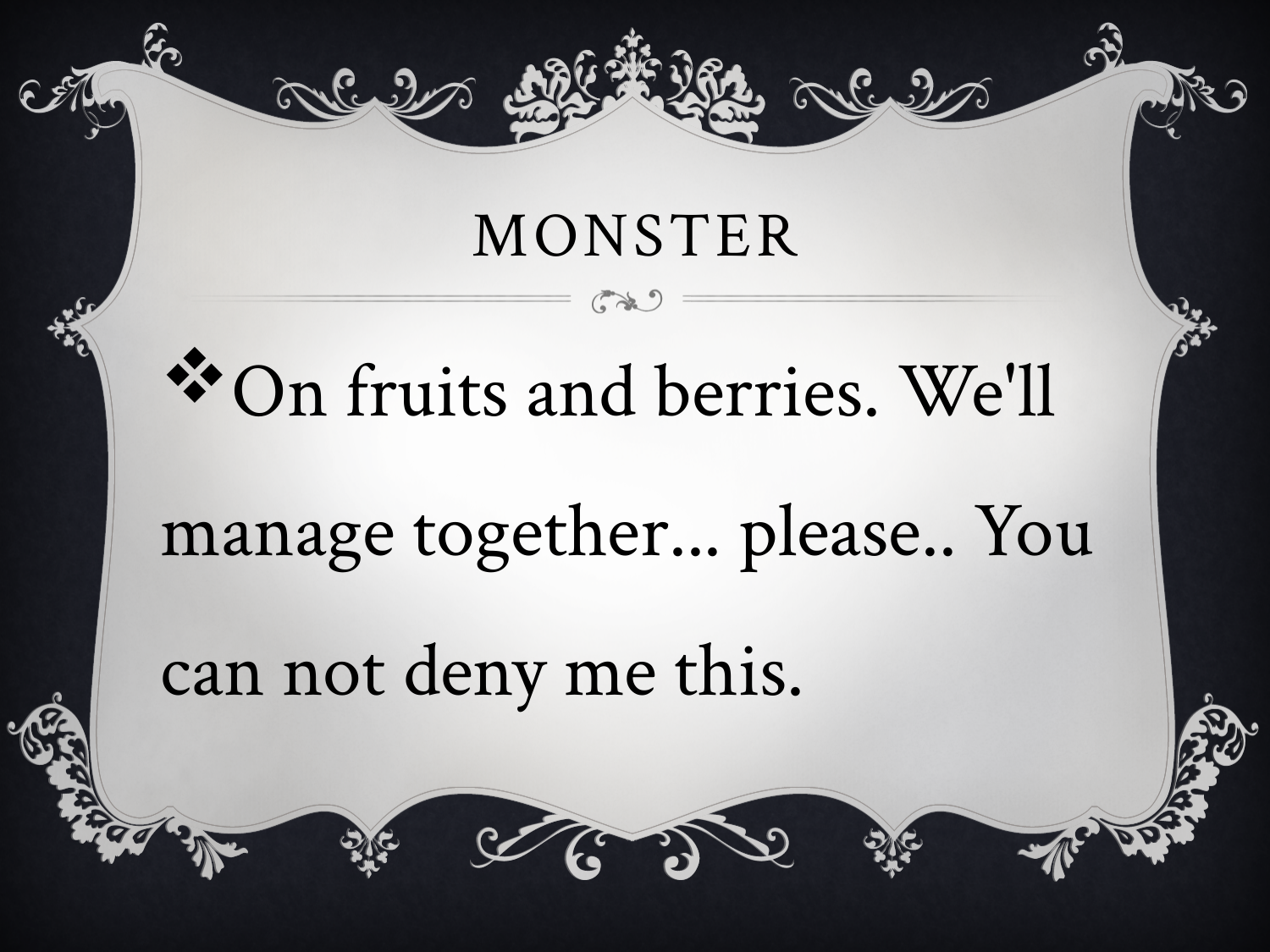

# monster
On fruits and berries. We'll manage together... please.. You can not deny me this.